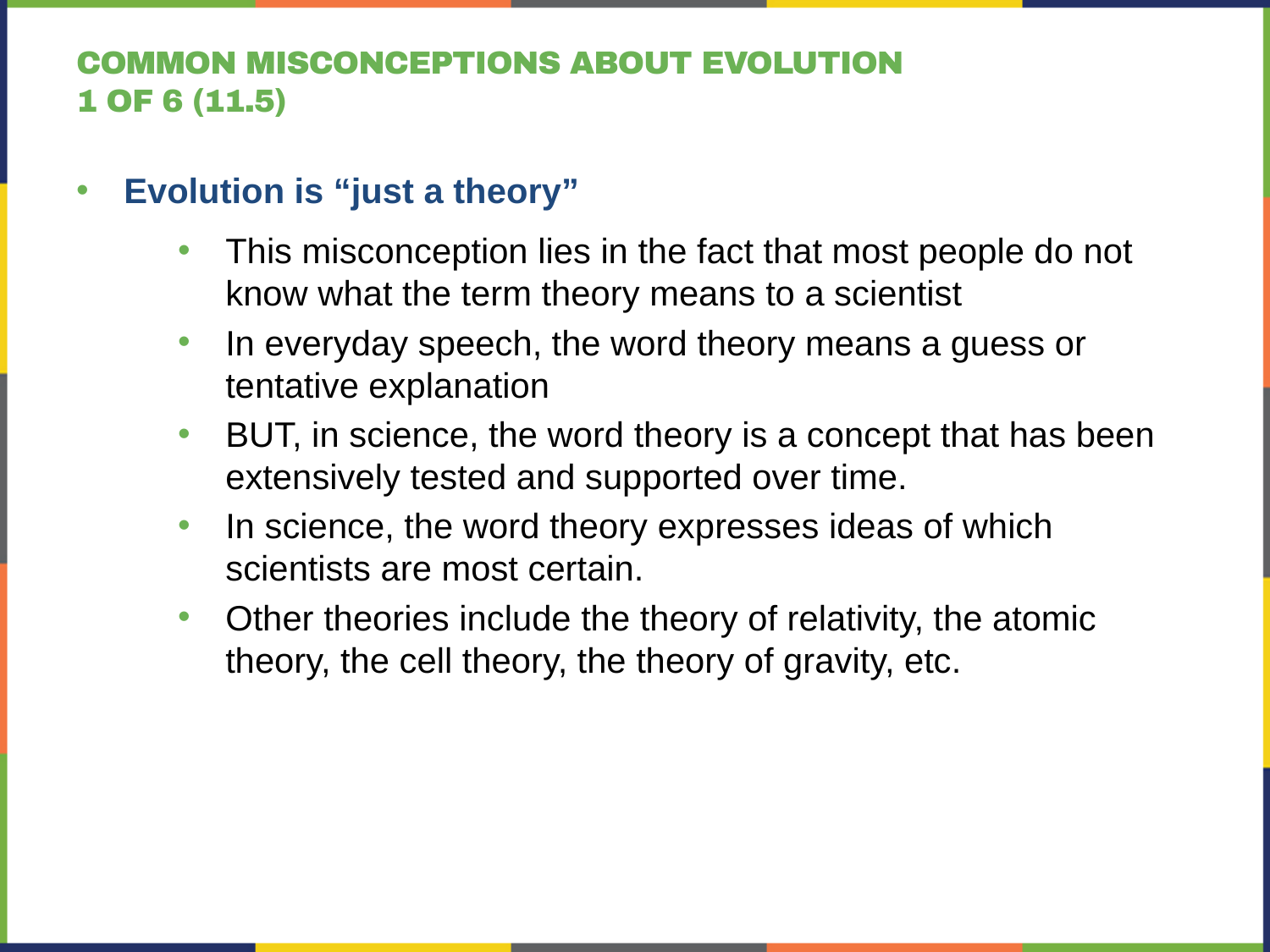

# Common misconceptions about evolution 1 of 6 (11.5)
Evolution is “just a theory”
This misconception lies in the fact that most people do not know what the term theory means to a scientist
In everyday speech, the word theory means a guess or tentative explanation
BUT, in science, the word theory is a concept that has been extensively tested and supported over time.
In science, the word theory expresses ideas of which scientists are most certain.
Other theories include the theory of relativity, the atomic theory, the cell theory, the theory of gravity, etc.